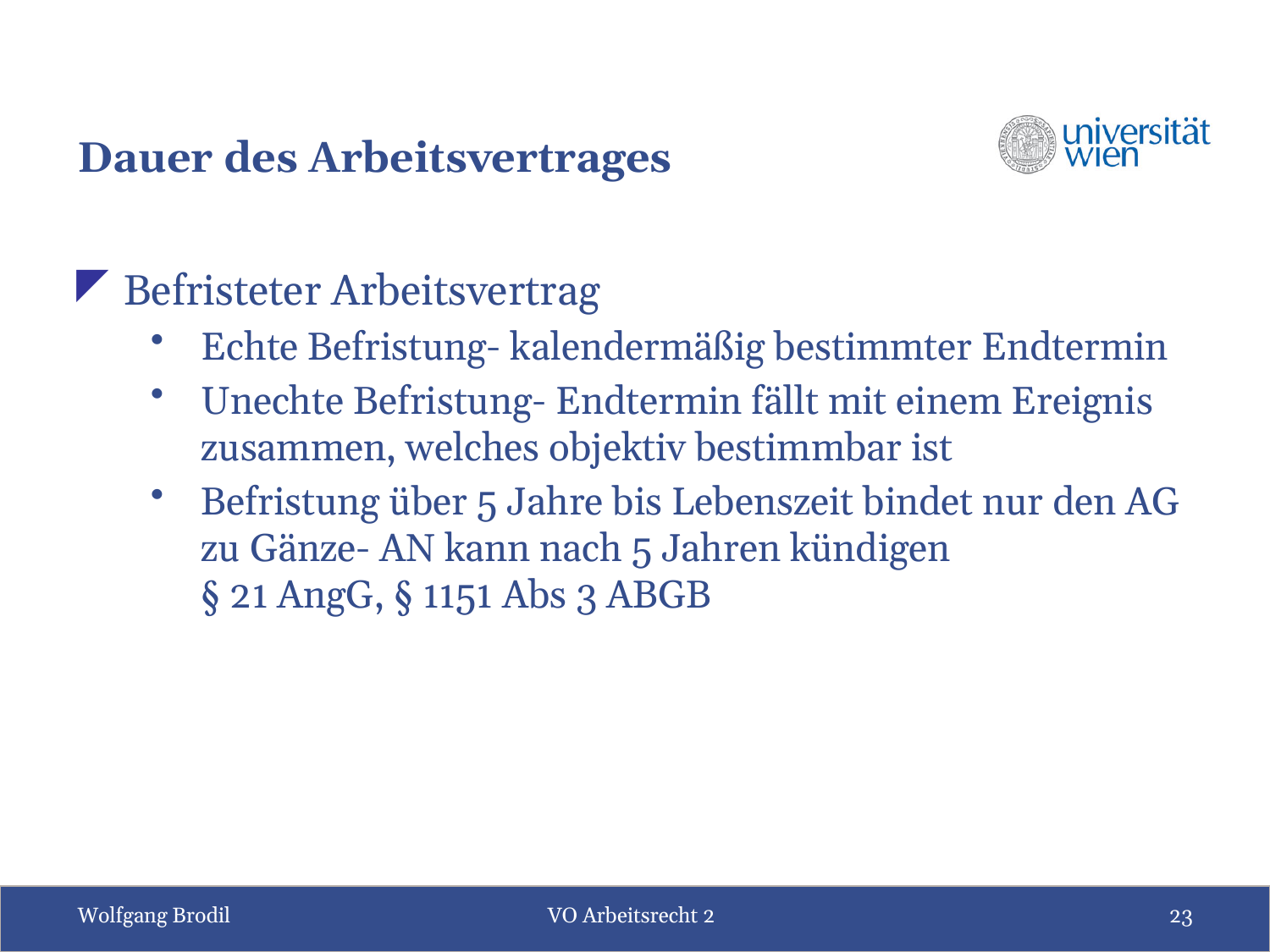

# Dauer des Arbeitsvertrages
Befristeter Arbeitsvertrag
Echte Befristung- kalendermäßig bestimmter Endtermin
Unechte Befristung- Endtermin fällt mit einem Ereignis zusammen, welches objektiv bestimmbar ist
Befristung über 5 Jahre bis Lebenszeit bindet nur den AG zu Gänze- AN kann nach 5 Jahren kündigen
§ 21 AngG, § 1151 Abs 3 ABGB